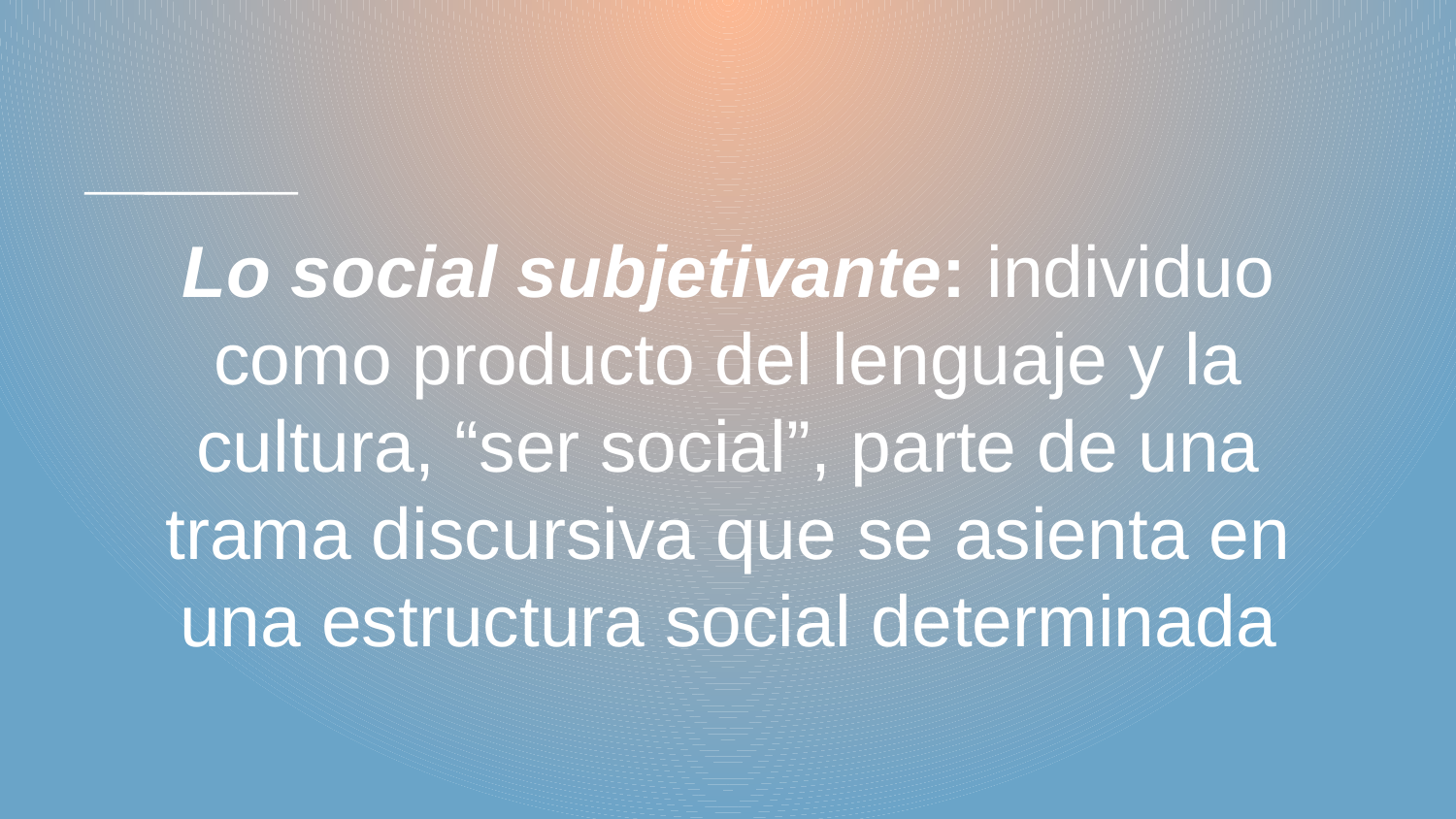

# Lo social subjetivante: individuo como producto del lenguaje y la cultura, “ser social”, parte de una trama discursiva que se asienta en una estructura social determinada